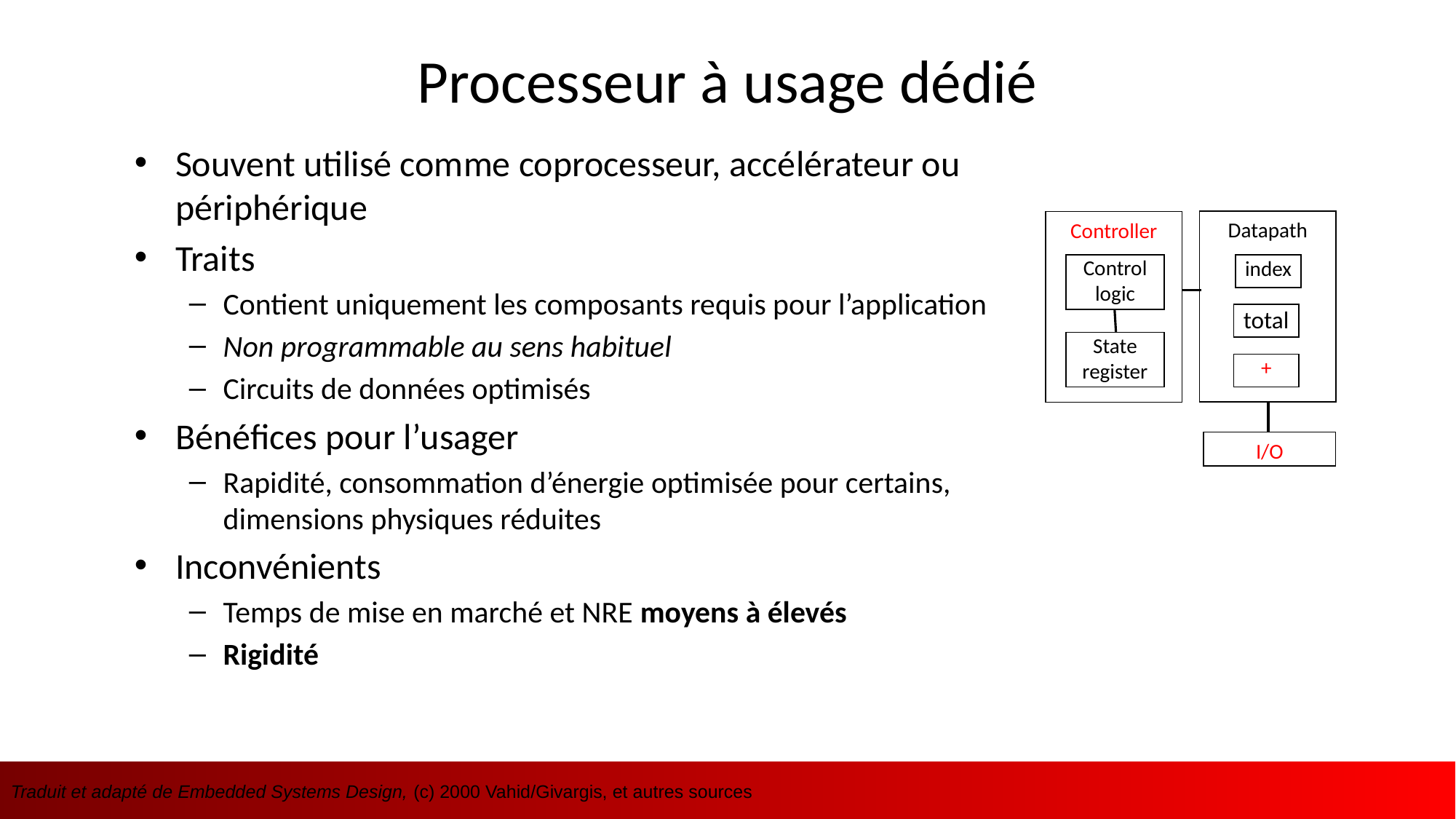

# Processeur à usage dédié
Souvent utilisé comme coprocesseur, accélérateur ou périphérique
Traits
Contient uniquement les composants requis pour l’application
Non programmable au sens habituel
Circuits de données optimisés
Bénéfices pour l’usager
Rapidité, consommation d’énergie optimisée pour certains, dimensions physiques réduites
Inconvénients
Temps de mise en marché et NRE moyens à élevés
Rigidité
Datapath
Controller
Control logic
index

total

State register
+

I/O